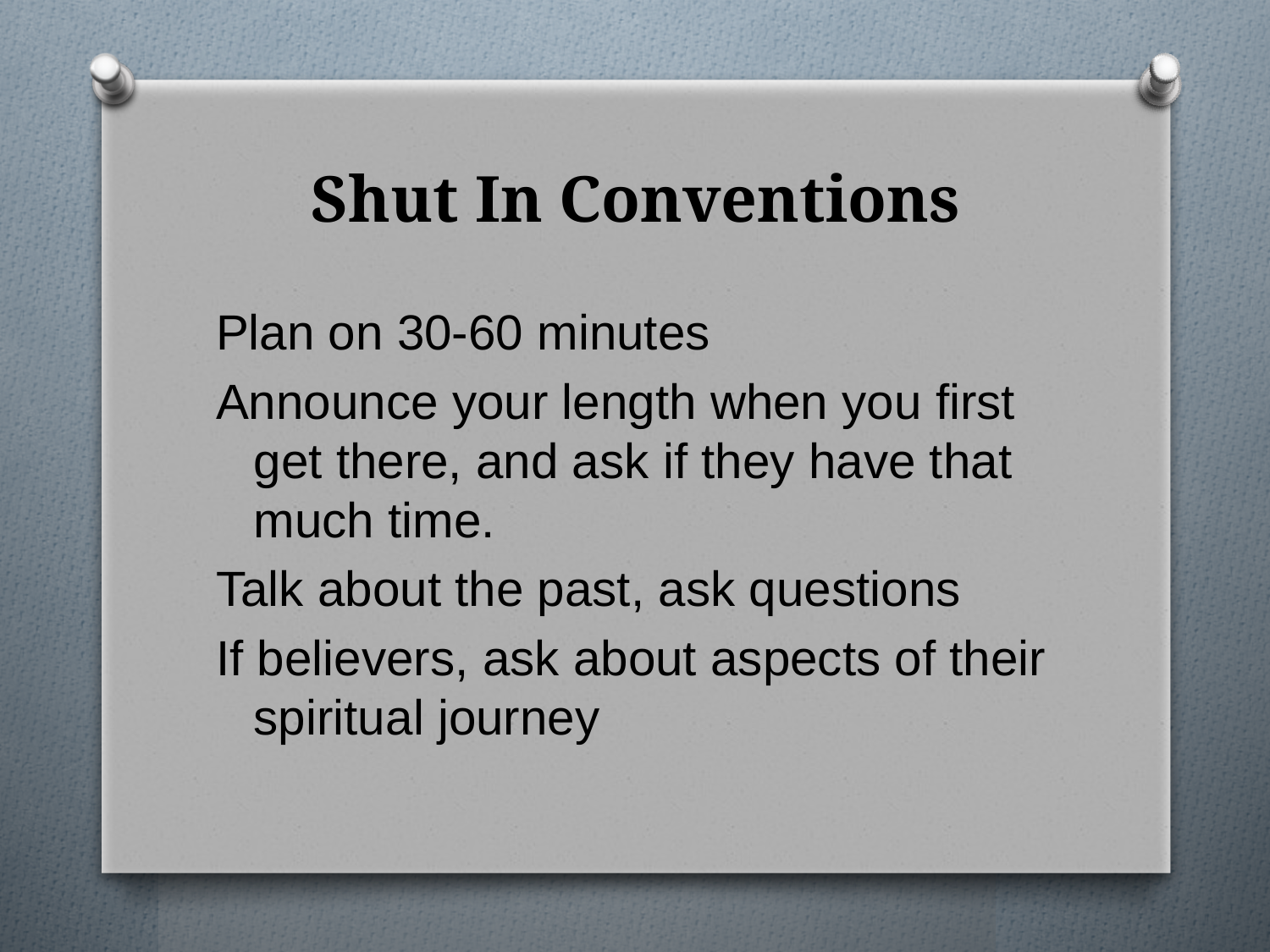

# Shut In Conventions
Plan on 30-60 minutes
Announce your length when you first get there, and ask if they have that much time.
Talk about the past, ask questions
If believers, ask about aspects of their spiritual journey